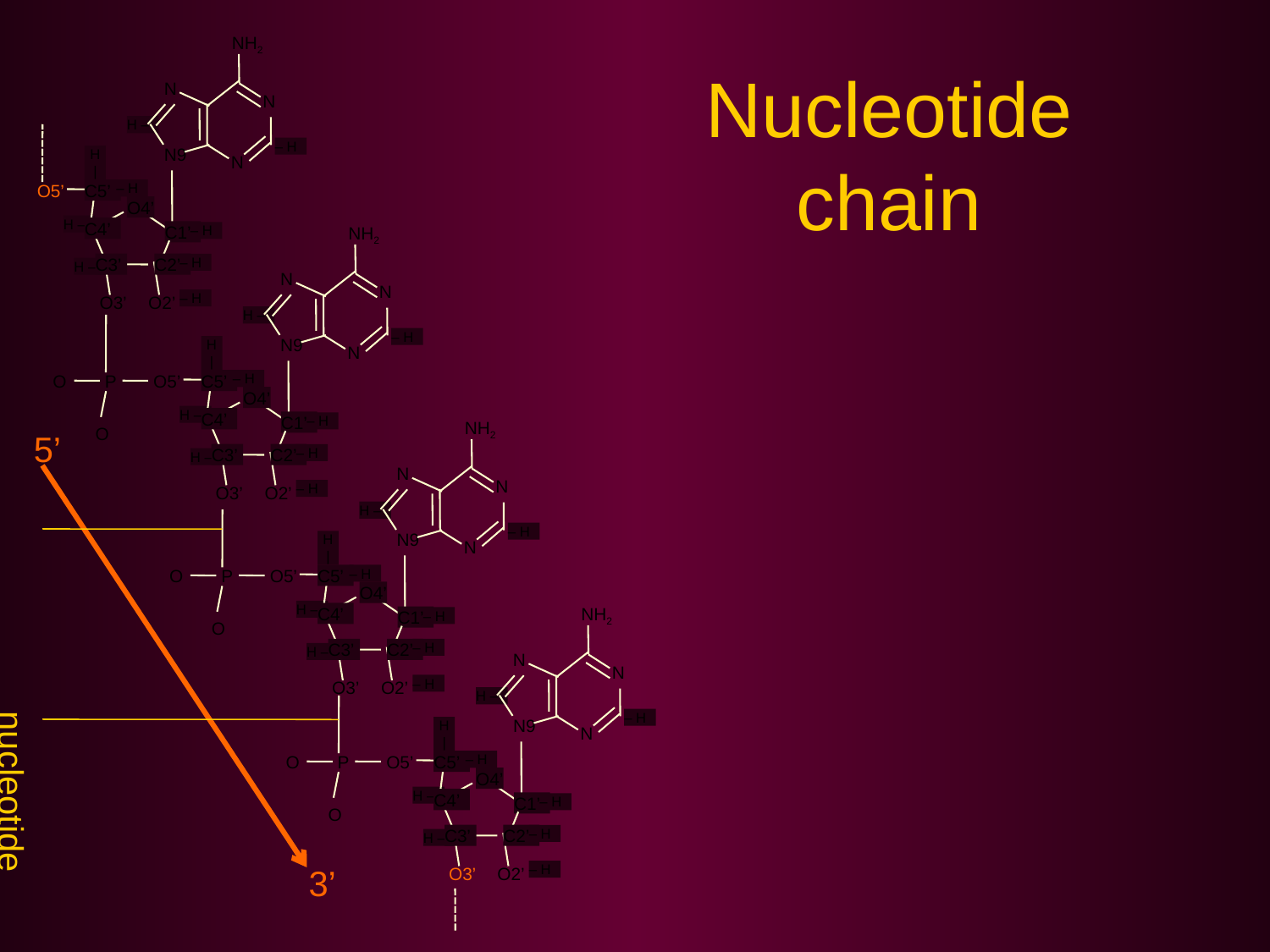

NH2

N

N

H –

– H

N9

H
|
N

O5’
C5’
– H

O4’

H –
C4’
C1’
– H

C3’
C2’
– H
H –

– H
O3’
O2’
Nucleotide chain
NH2

N

N

H –

– H

N9

H
|
N

O
P
O5’
C5’
– H

O4’

H –
C4’
C1’
– H

O

C3’
C2’
– H
H –

– H
O3’
O2’
NH2

N

N

H –

– H

N9

H
|
N

O
P
O5’
C5’
– H

O4’

H –
C4’
C1’
– H

O

C3’
C2’
– H
H –

– H
O3’
O2’
5’

NH2

N

N

H –

– H

N9

H
|
N

O
P
O5’
C5’
– H

O4’

H –
C4’
C1’
– H

O

C3’
C2’
– H
H –

– H
O3’
O2’

nucleotide
3’